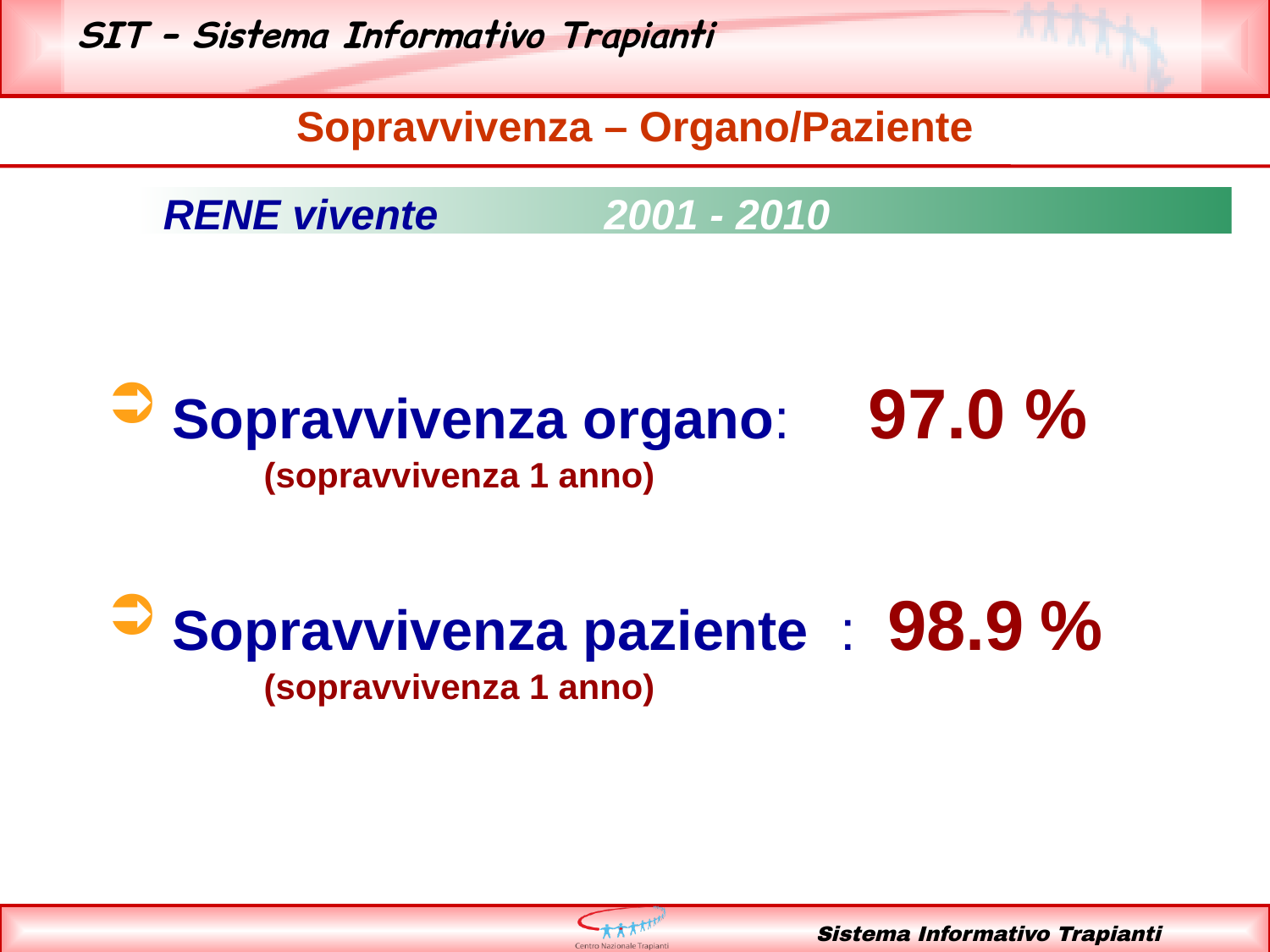

Sopravvivenza – Organo/Paziente
RENE vivente              2001 - 2010

 Sopravvivenza organo:     97.0 %
	(sopravvivenza 1 anno)

 Sopravvivenza paziente  :  98.9 %
	(sopravvivenza 1 anno)